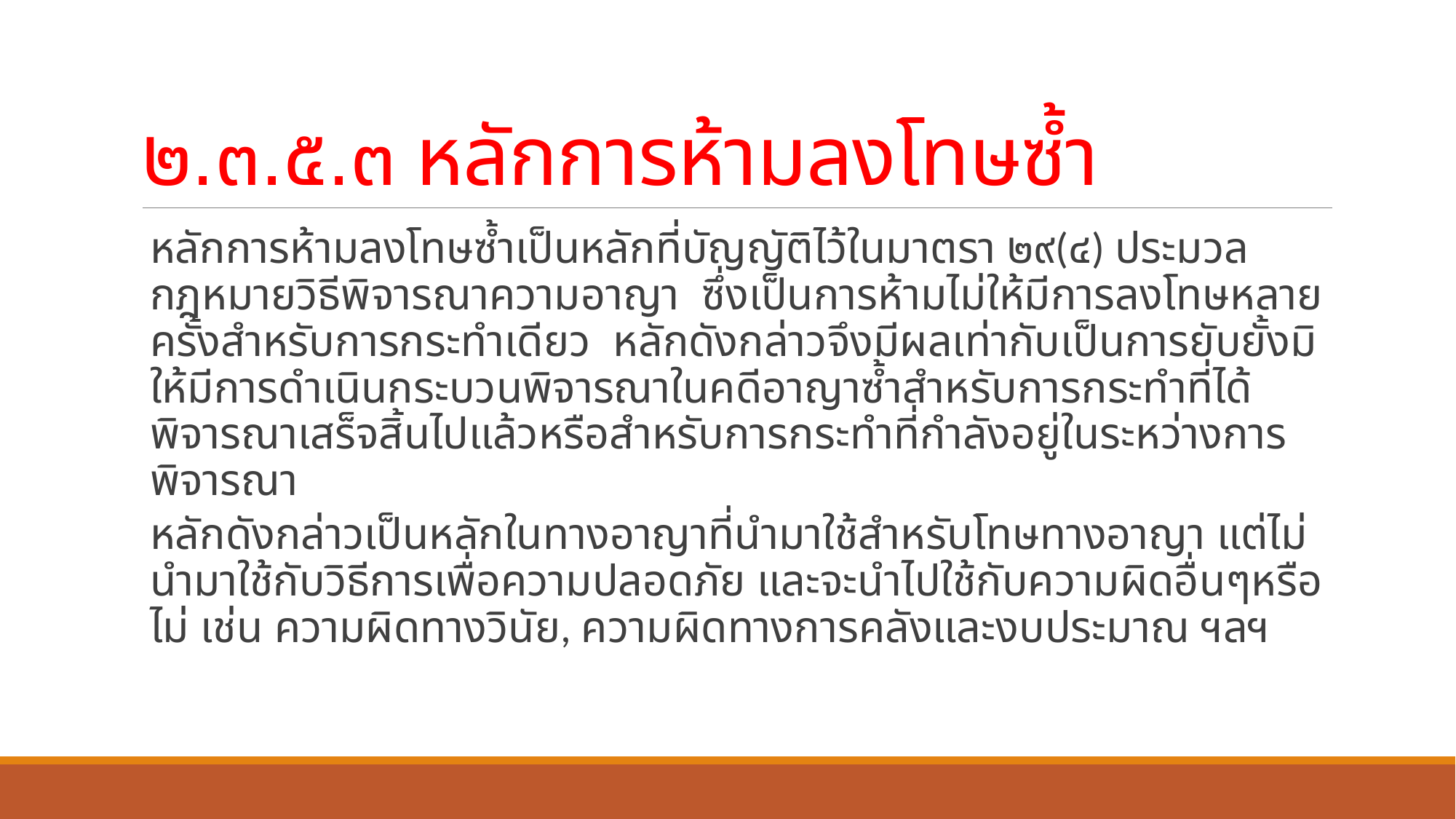

# ๒.๓.๕.๓ หลักการห้ามลงโทษซ้ำ
	หลักการห้ามลงโทษซ้ำเป็นหลักที่บัญญัติไว้ในมาตรา ๒๙(๔) ประมวลกฎหมายวิธีพิจารณาความอาญา  ซึ่งเป็นการห้ามไม่ให้มีการลงโทษหลายครั้งสำหรับการกระทำเดียว  หลักดังกล่าวจึงมีผลเท่ากับเป็นการยับยั้งมิให้มีการดำเนินกระบวนพิจารณาในคดีอาญาซ้ำสำหรับการกระทำที่ได้พิจารณาเสร็จสิ้นไปแล้วหรือสำหรับการกระทำที่กำลังอยู่ในระหว่างการพิจารณา
	หลักดังกล่าวเป็นหลักในทางอาญาที่นำมาใช้สำหรับโทษทางอาญา แต่ไม่นำมาใช้กับวิธีการเพื่อความปลอดภัย และจะนำไปใช้กับความผิดอื่นๆหรือไม่ เช่น ความผิดทางวินัย, ความผิดทางการคลังและงบประมาณ ฯลฯ